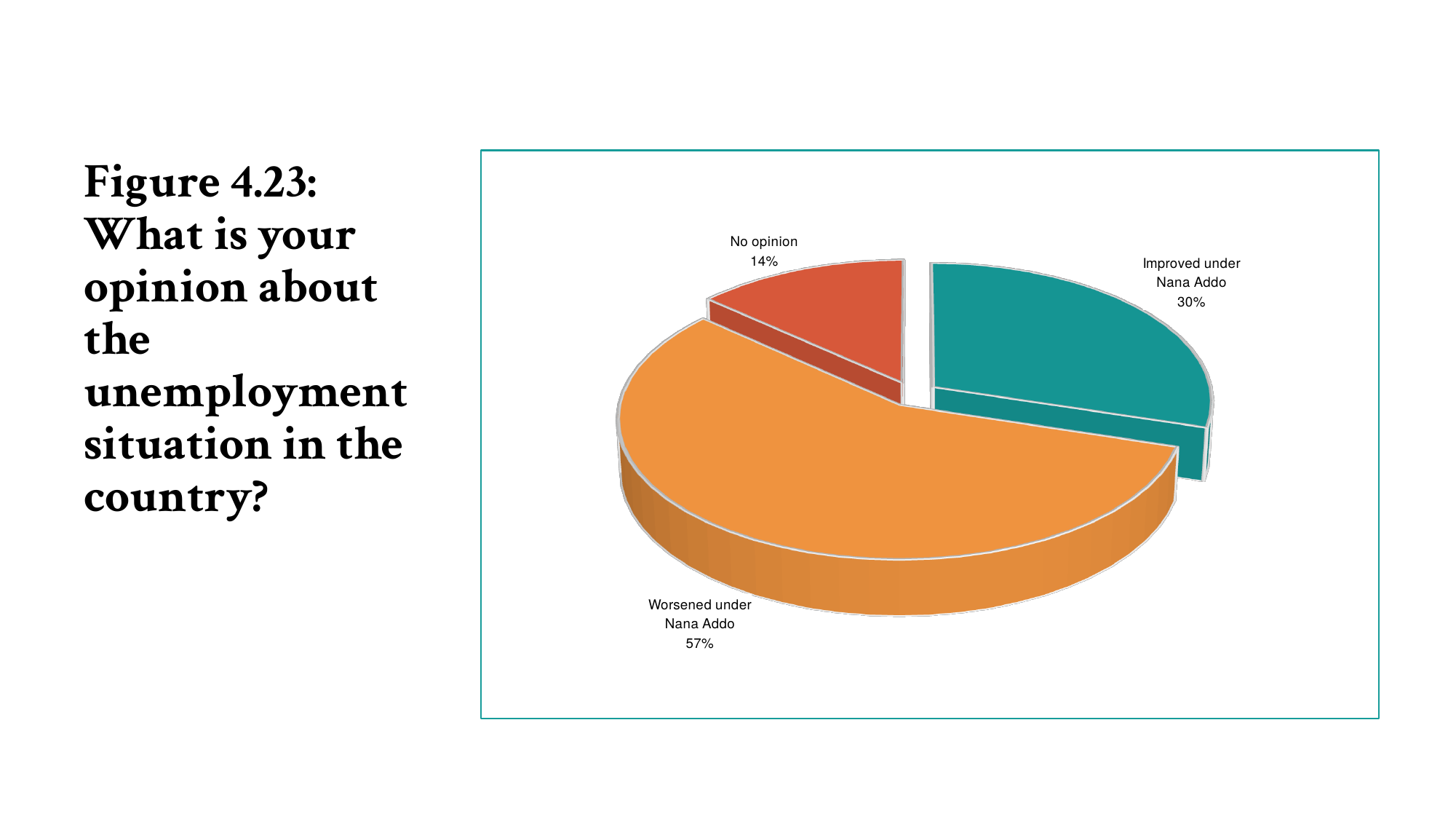

# Figure 4.23: What is your opinion about the unemployment situation in the country?

[unsupported chart]